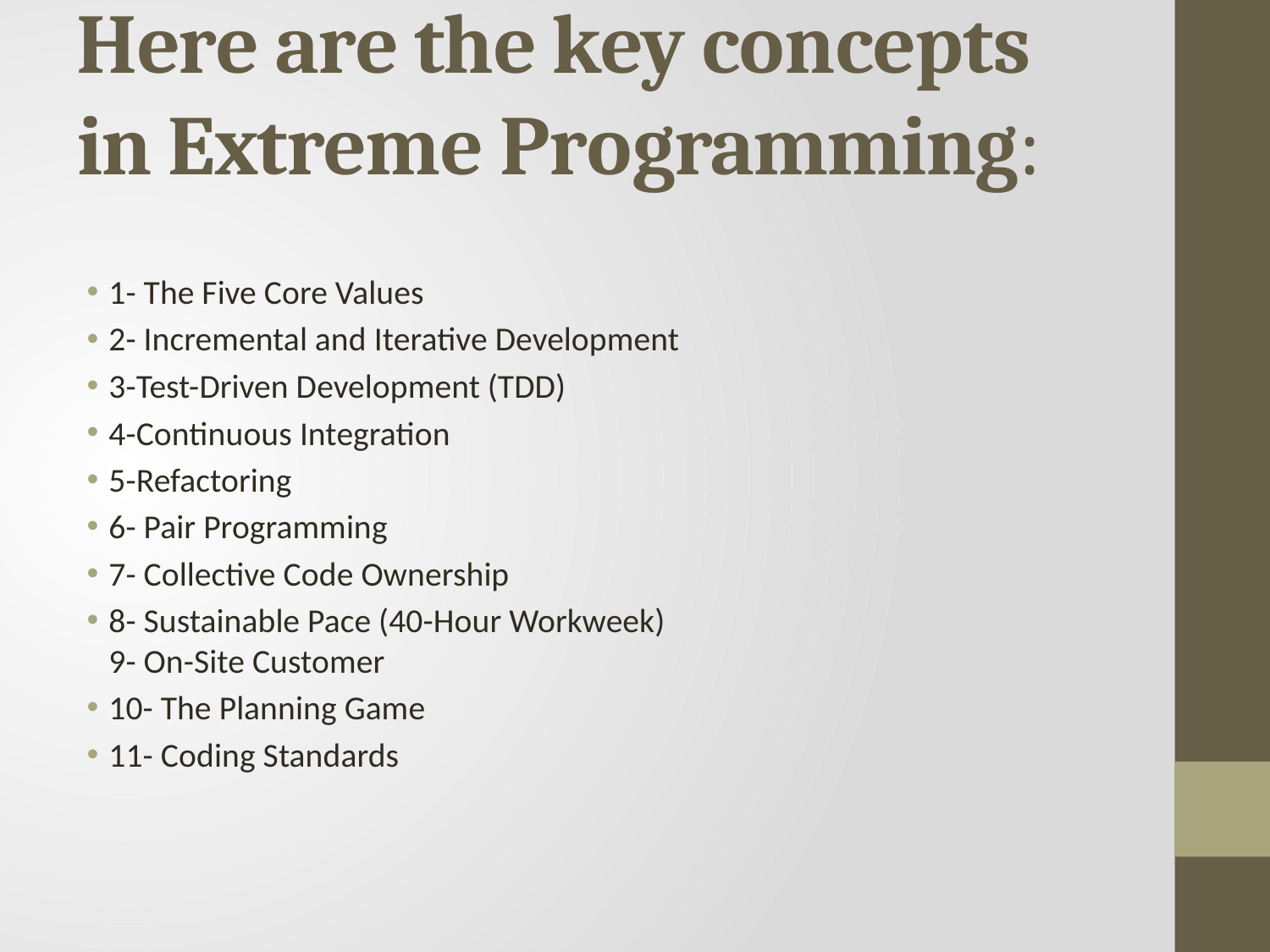

# Here are the key concepts in Extreme Programming:
1- The Five Core Values
2- Incremental and Iterative Development
3-Test-Driven Development (TDD)
4-Continuous Integration
5-Refactoring
6- Pair Programming
7- Collective Code Ownership
8- Sustainable Pace (40-Hour Workweek)
9- On-Site Customer
10- The Planning Game
11- Coding Standards